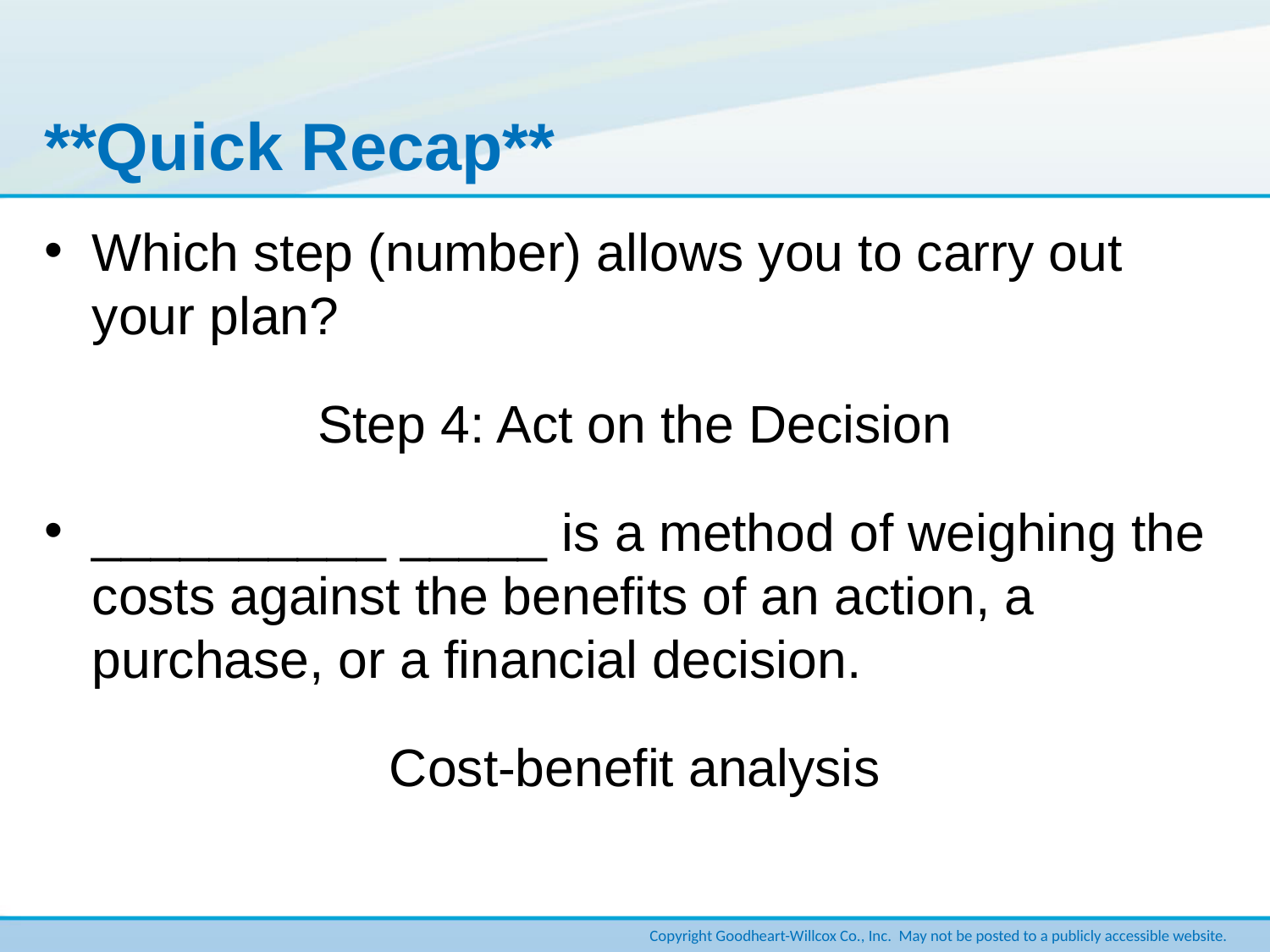

# **Quick Recap**
Which step (number) allows you to carry out your plan?

Step 4: Act on the Decision

__________ _____ is a method of weighing the costs against the benefits of an action, a purchase, or a financial decision.

Cost-benefit analysis